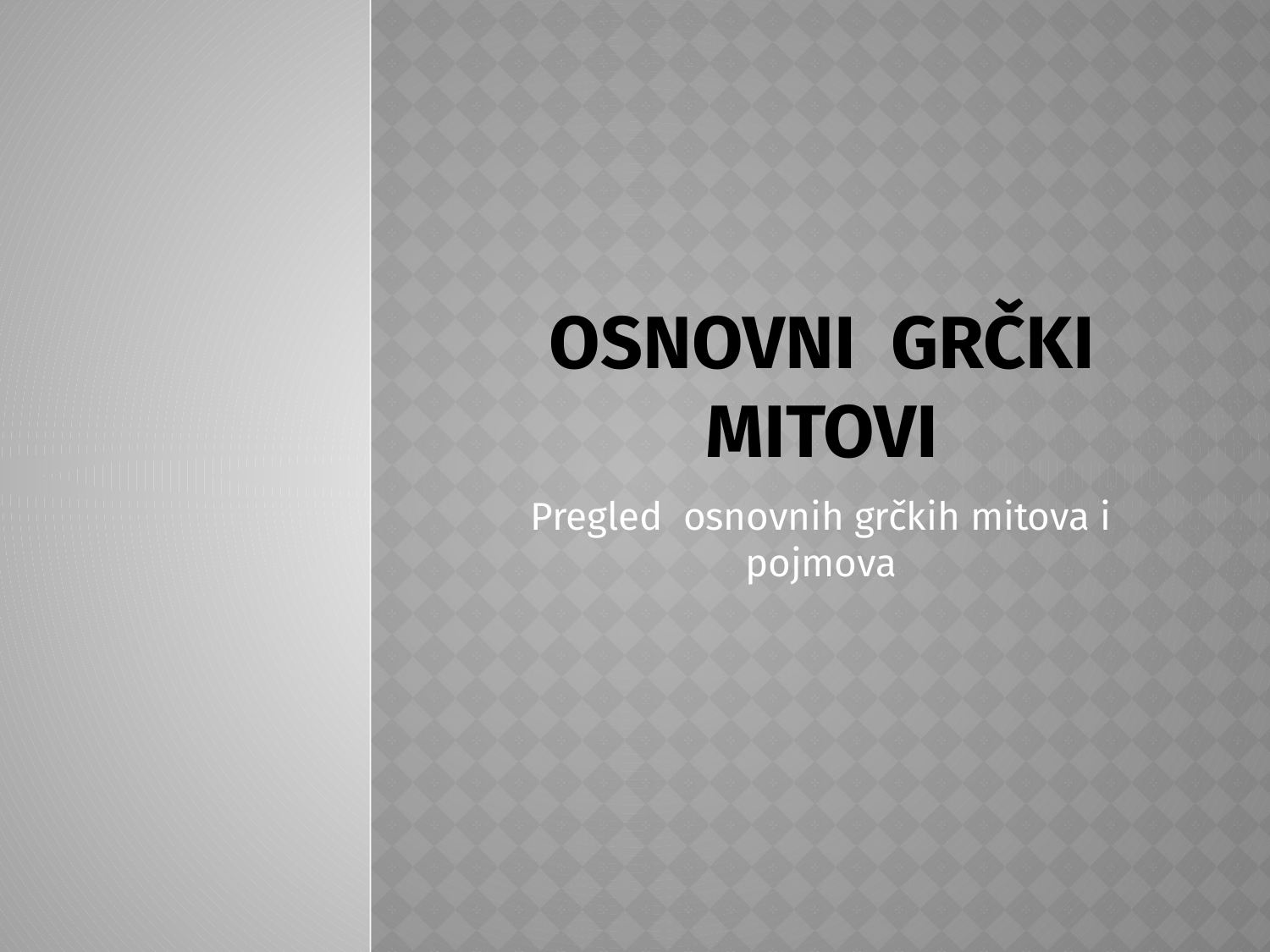

# Osnovni  grčki mitovi
Pregled  osnovnih grčkih mitova i pojmova